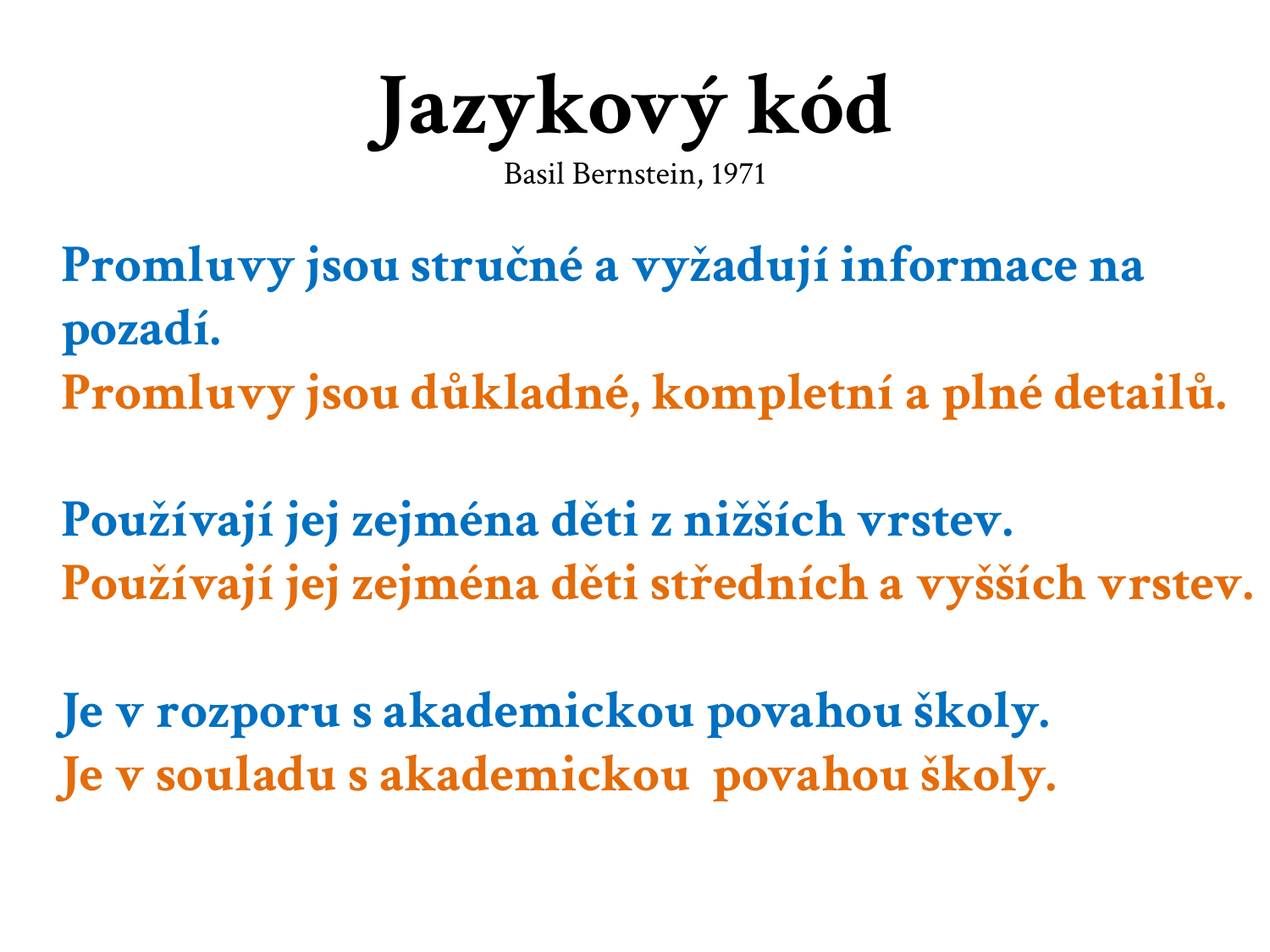

# Jazykový kód Basil Bernstein, 1971
	Promluvy jsou stručné a vyžadují informace na pozadí.
Promluvy jsou důkladné, kompletní a plné detailů.
Používají jej zejména děti z nižších vrstev.
Používají jej zejména děti středních a vyšších vrstev.
Je v rozporu s akademickou povahou školy.
Je v souladu s akademickou  povahou školy.